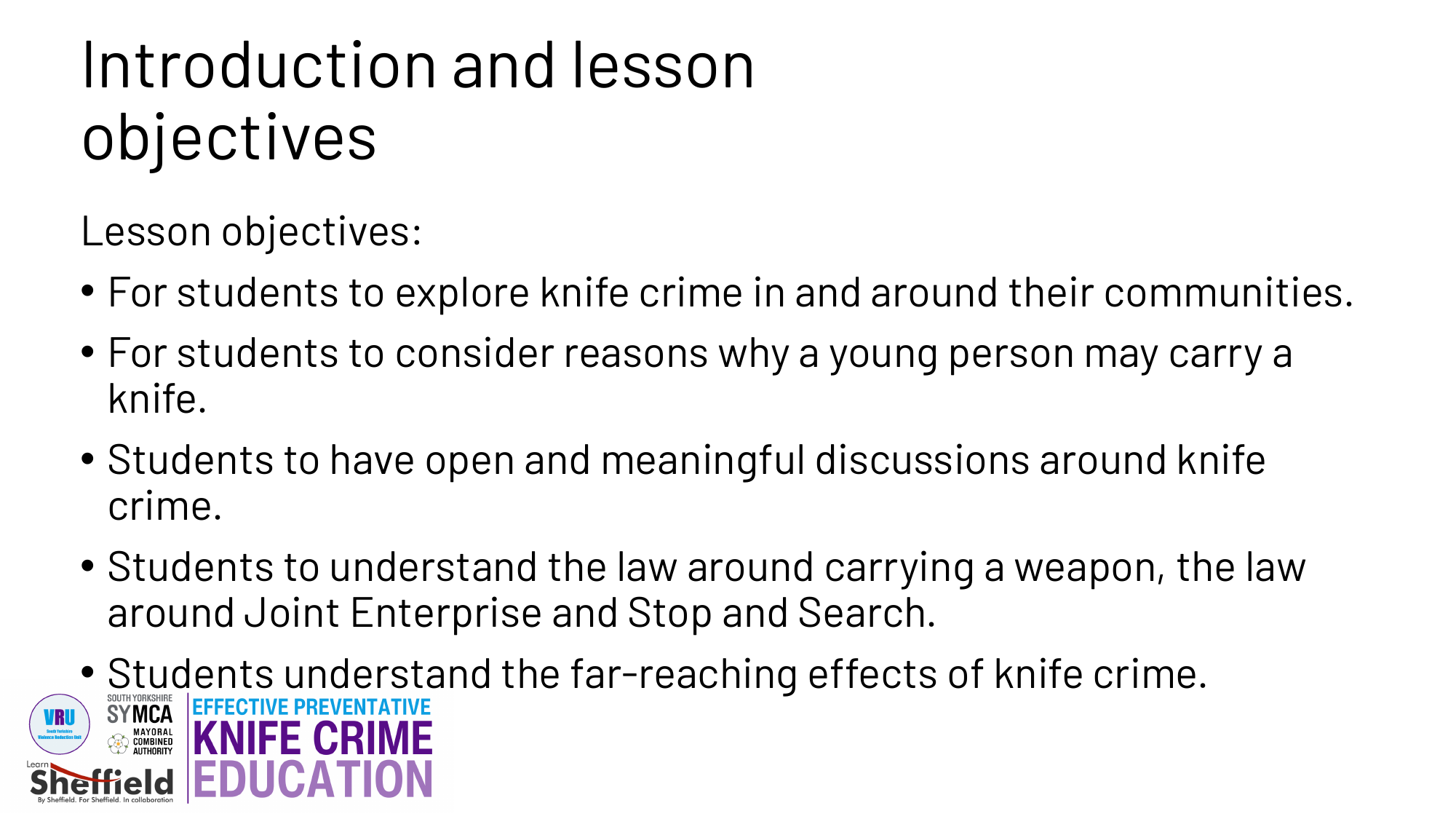

# Introduction and lesson objectives
Lesson objectives:
For students to explore knife crime in and around their communities.
For students to consider reasons why a young person may carry a knife.
Students to have open and meaningful discussions around knife crime.
Students to understand the law around carrying a weapon, the law around Joint Enterprise and Stop and Search.
Students understand the far-reaching effects of knife crime.